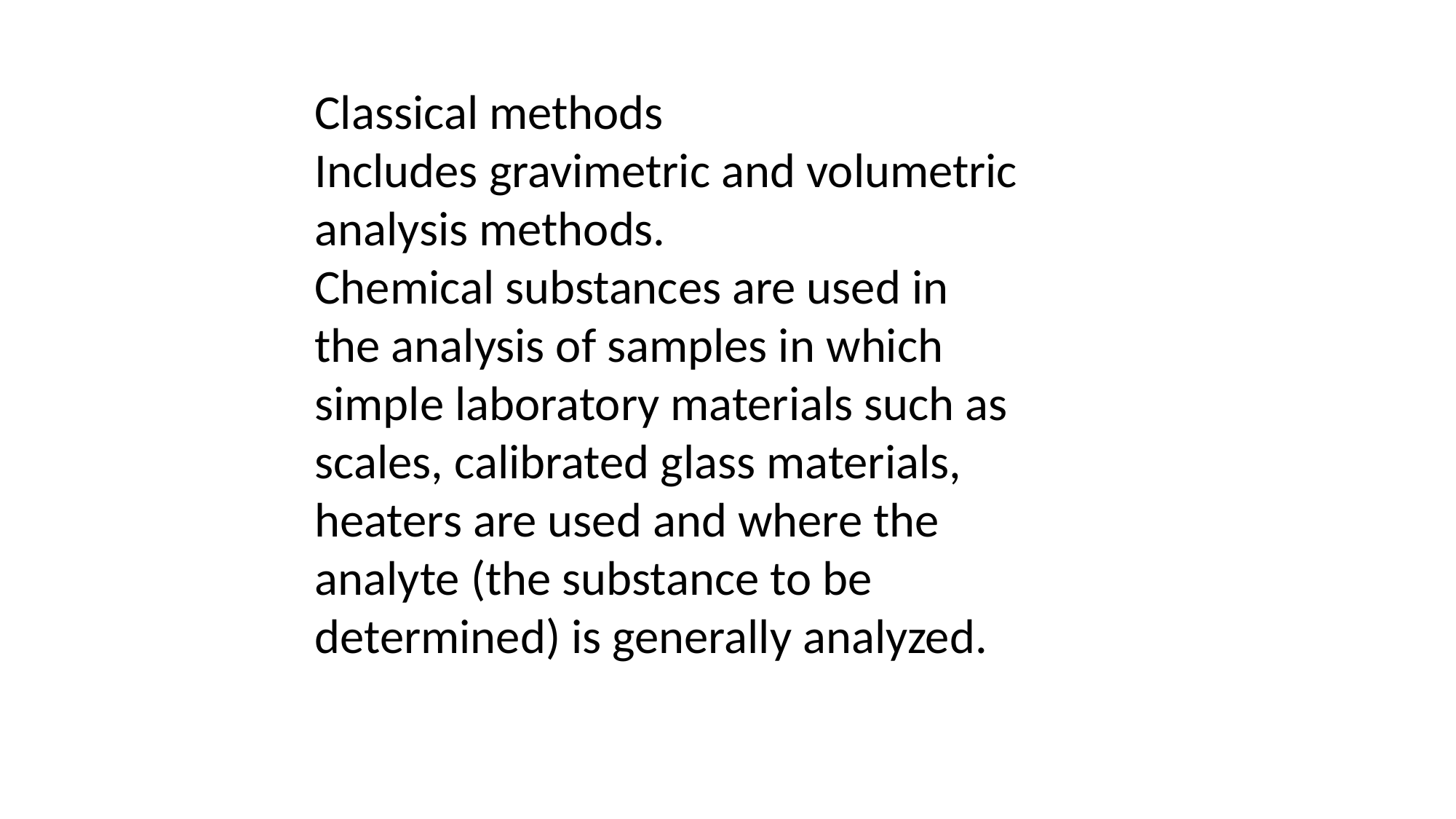

Classical methods
Includes gravimetric and volumetric analysis methods.
Chemical substances are used in the analysis of samples in which simple laboratory materials such as scales, calibrated glass materials, heaters are used and where the analyte (the substance to be determined) is generally analyzed.